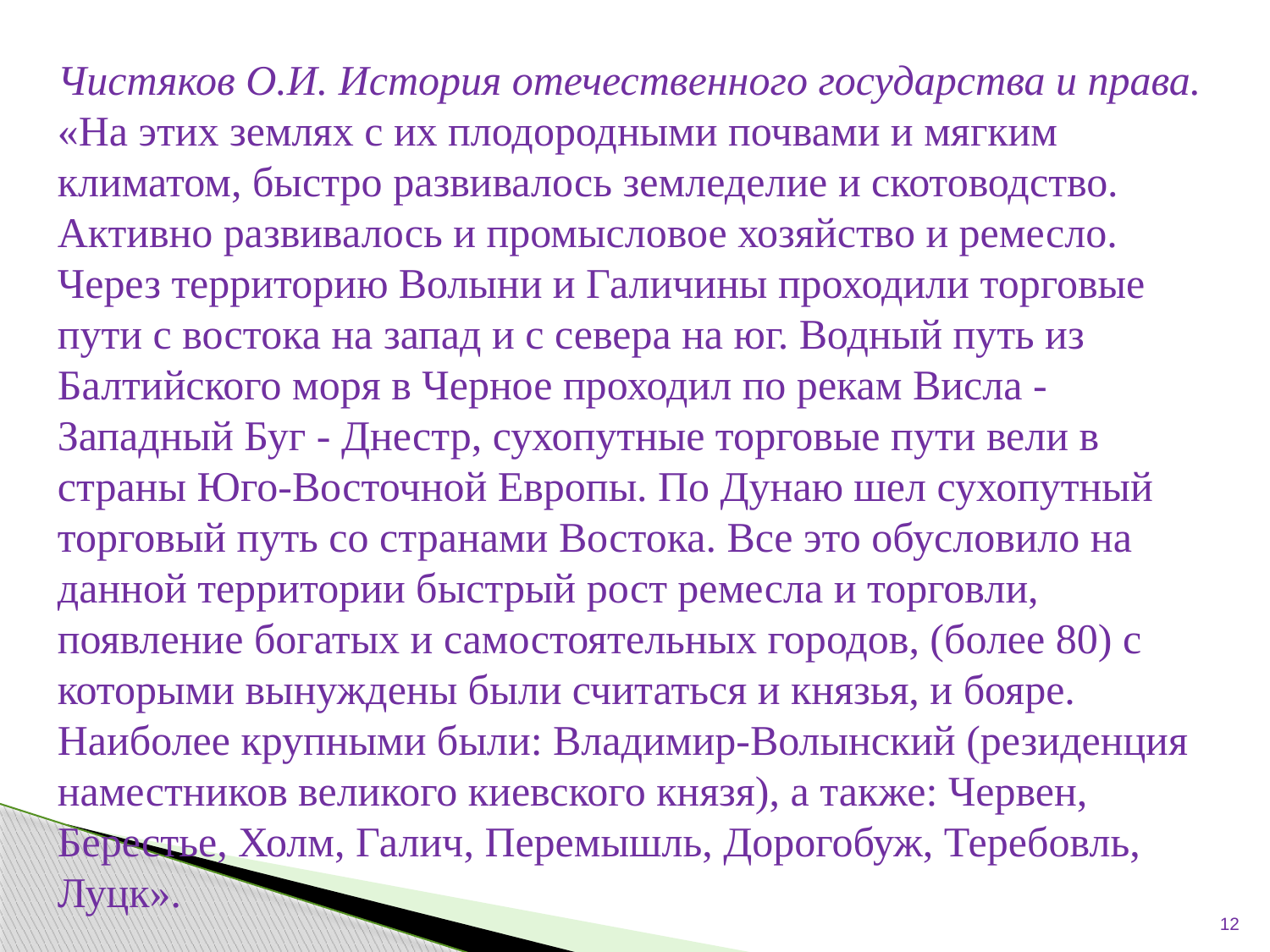

Чистяков О.И. История отечественного государства и права.
«На этих землях с их плодородными почвами и мягким климатом, быстро развивалось земледелие и скотоводство. Активно развивалось и промысловое хозяйство и ремесло. Через территорию Волыни и Галичины проходили торговые пути с востока на запад и с севера на юг. Водный путь из Балтийского моря в Черное проходил по рекам Висла - Западный Буг - Днестр, сухопутные торговые пути вели в страны Юго-Восточной Европы. По Дунаю шел сухопутный торговый путь со странами Востока. Все это обусловило на данной территории быстрый рост ремесла и торговли, появление богатых и самостоятельных городов, (более 80) с которыми вынуждены были считаться и князья, и бояре. Наиболее крупными были: Владимир-Волынский (резиденция наместников великого киевского князя), а также: Червен, Берестье, Холм, Галич, Перемышль, Дорогобуж, Теребовль, Луцк».
12